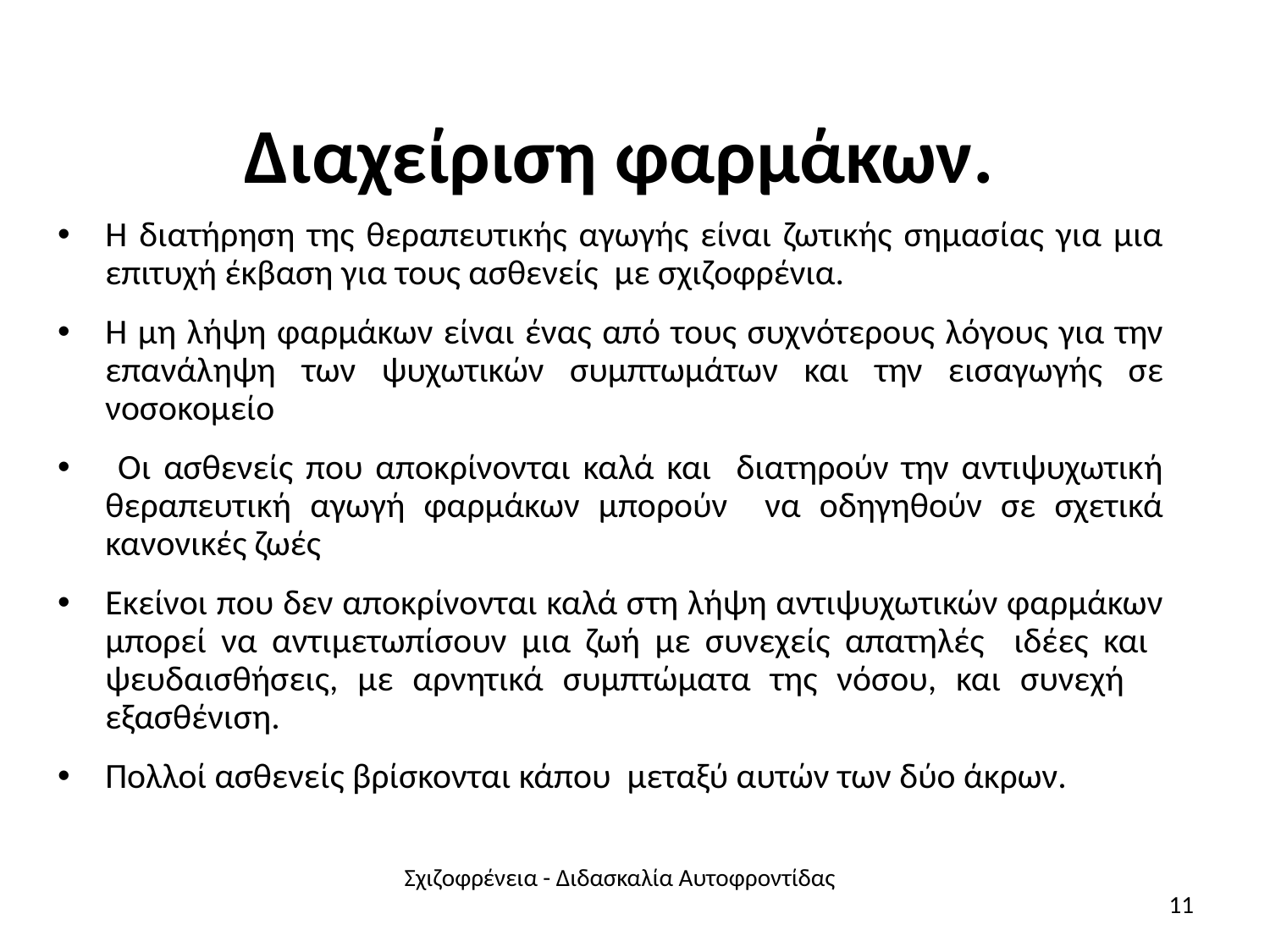

# Διαχείριση φαρμάκων.
Η διατήρηση της θεραπευτικής αγωγής είναι ζωτικής σημασίας για μια επιτυχή έκβαση για τους ασθενείς  με σχιζοφρένια.
Η μη λήψη φαρμάκων είναι ένας από τους συχνότερους λόγους για την επανάληψη των ψυχωτικών συμπτωμάτων και την εισαγωγής σε νοσοκομείο
 Οι ασθενείς που αποκρίνονται καλά και  διατηρούν την αντιψυχωτική θεραπευτική αγωγή φαρμάκων μπορούν  να οδηγηθούν σε σχετικά κανονικές ζωές
Εκείνοι που δεν αποκρίνονται καλά στη λήψη αντιψυχωτικών φαρμάκων μπορεί να αντιμετωπίσουν μια ζωή με συνεχείς απατηλές  ιδέες και  ψευδαισθήσεις, με αρνητικά συμπτώματα της νόσου, και συνεχή   εξασθένιση.
Πολλοί ασθενείς βρίσκονται κάπου  μεταξύ αυτών των δύο άκρων.
Σχιζοφρένεια - Διδασκαλία Αυτοφροντίδας
11